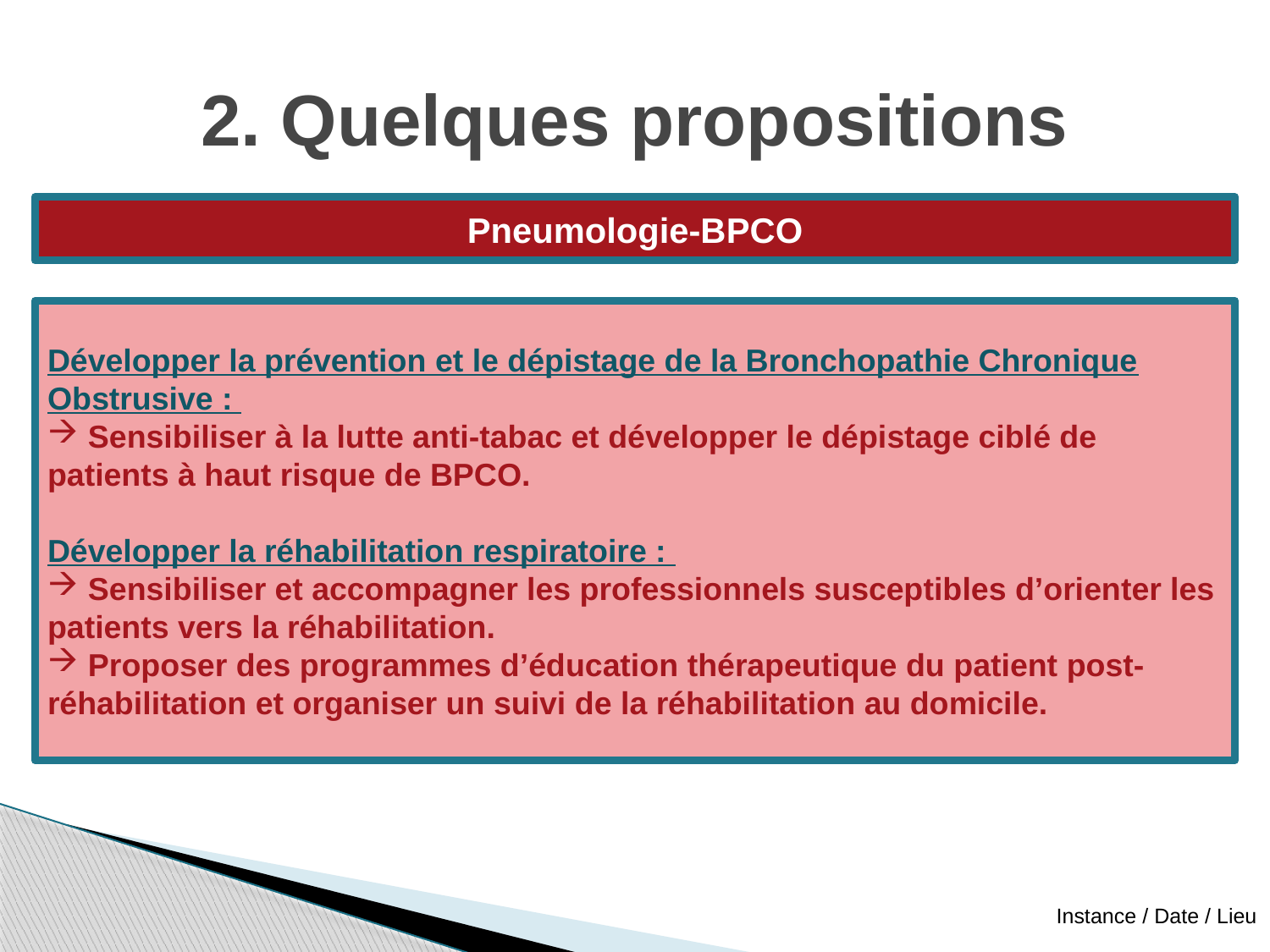

# 2. Quelques propositions
Pneumologie-BPCO
Développer la prévention et le dépistage de la Bronchopathie Chronique Obstrusive :
 Sensibiliser à la lutte anti-tabac et développer le dépistage ciblé de patients à haut risque de BPCO.

Développer la réhabilitation respiratoire :
 Sensibiliser et accompagner les professionnels susceptibles d’orienter les patients vers la réhabilitation.
 Proposer des programmes d’éducation thérapeutique du patient post-réhabilitation et organiser un suivi de la réhabilitation au domicile.
Instance / Date / Lieu